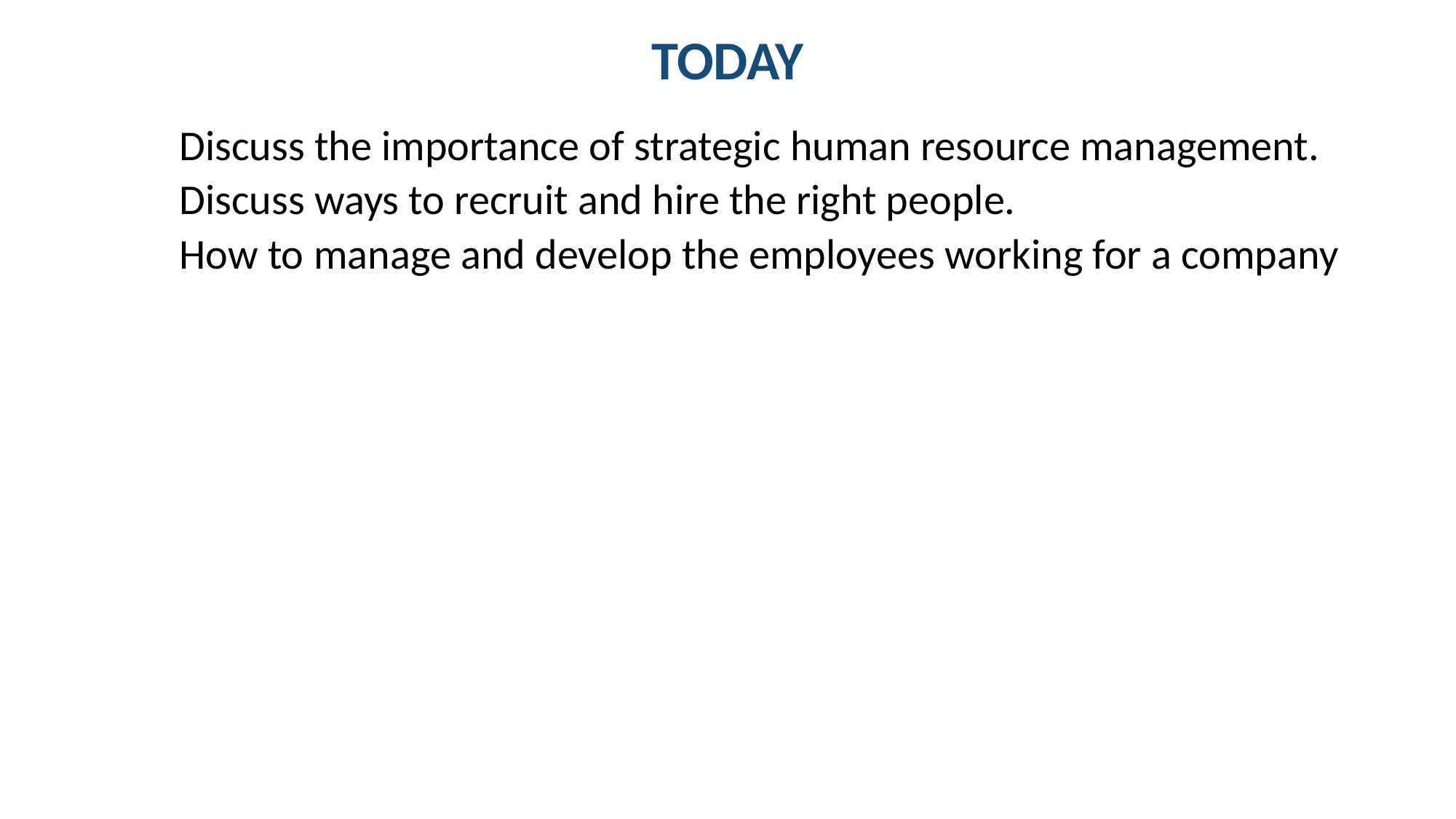

# TODAY
Discuss the importance of strategic human resource management.
Discuss ways to recruit and hire the right people.
How to manage and develop the employees working for a company